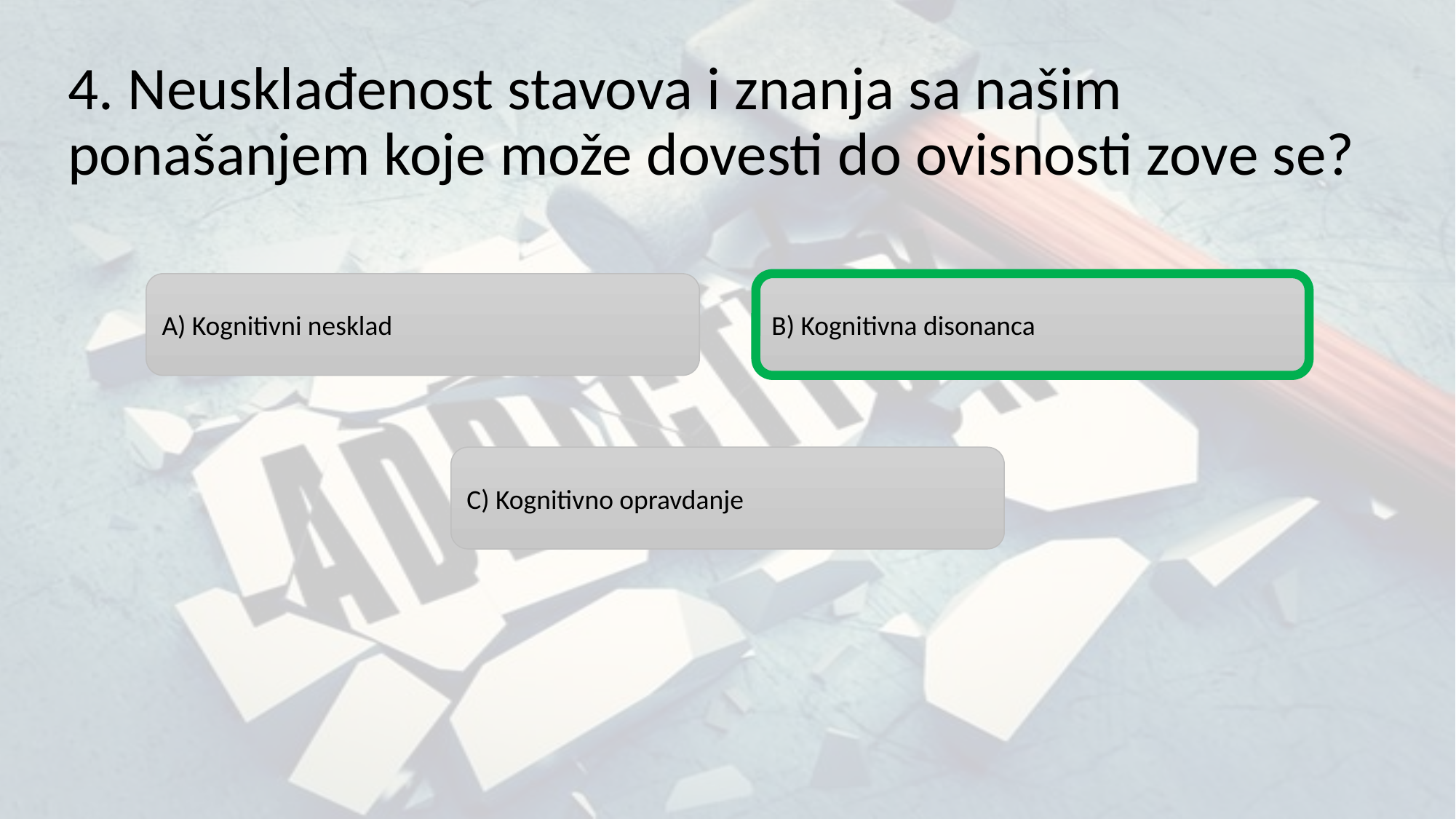

# 4. Neusklađenost stavova i znanja sa našim ponašanjem koje može dovesti do ovisnosti zove se?
A) Kognitivni nesklad
B) Kognitivna disonanca
B) Kognitivna disonanca
C) Kognitivno opravdanje